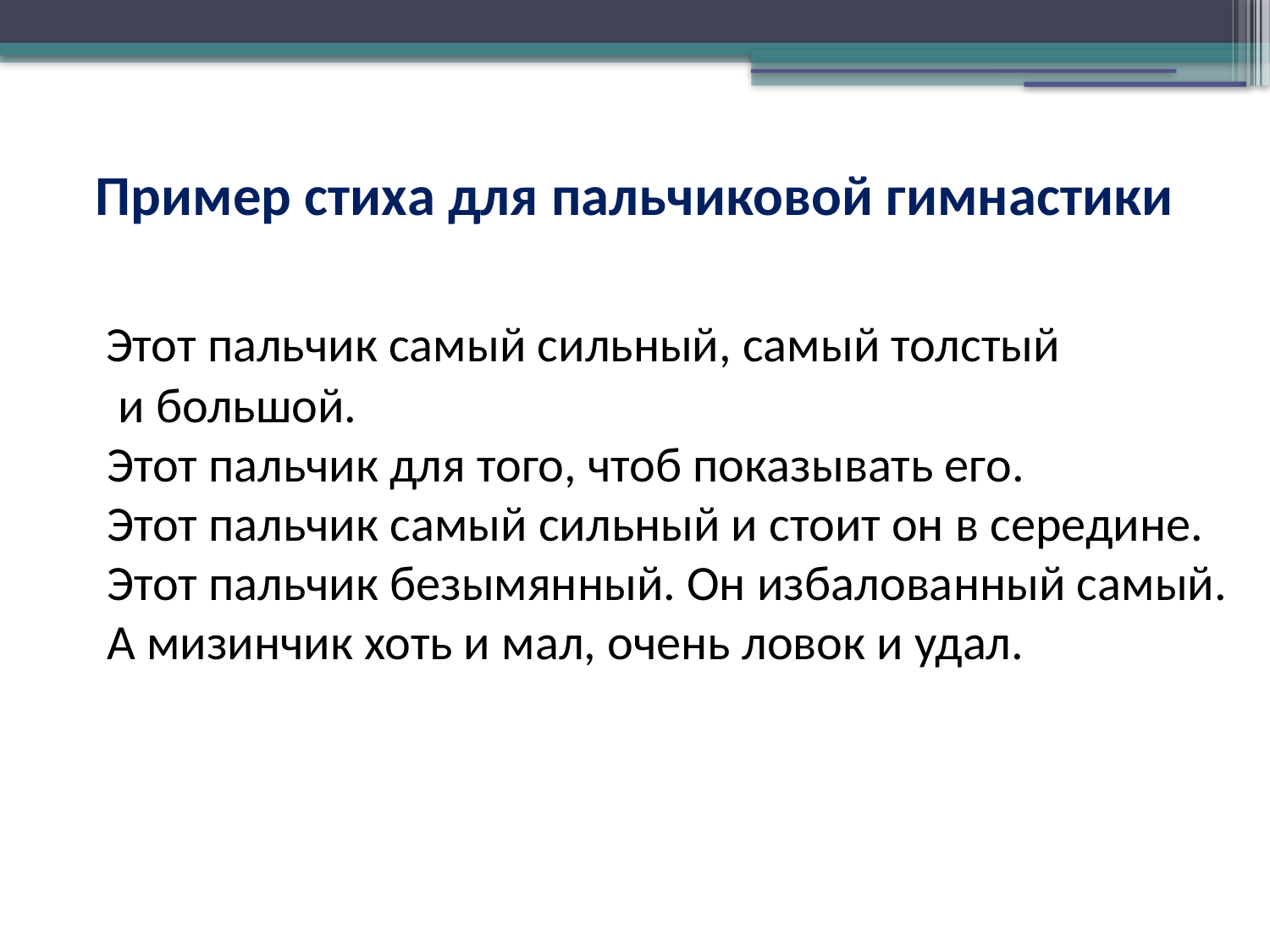

Пример стиха для пальчиковой гимнастики
   Этот пальчик самый сильный, самый толстый
     и большой.
    Этот пальчик для того, чтоб показывать его.
    Этот пальчик самый сильный и стоит он в середине.
    Этот пальчик безымянный. Он избалованный самый.
    А мизинчик хоть и мал, очень ловок и удал.